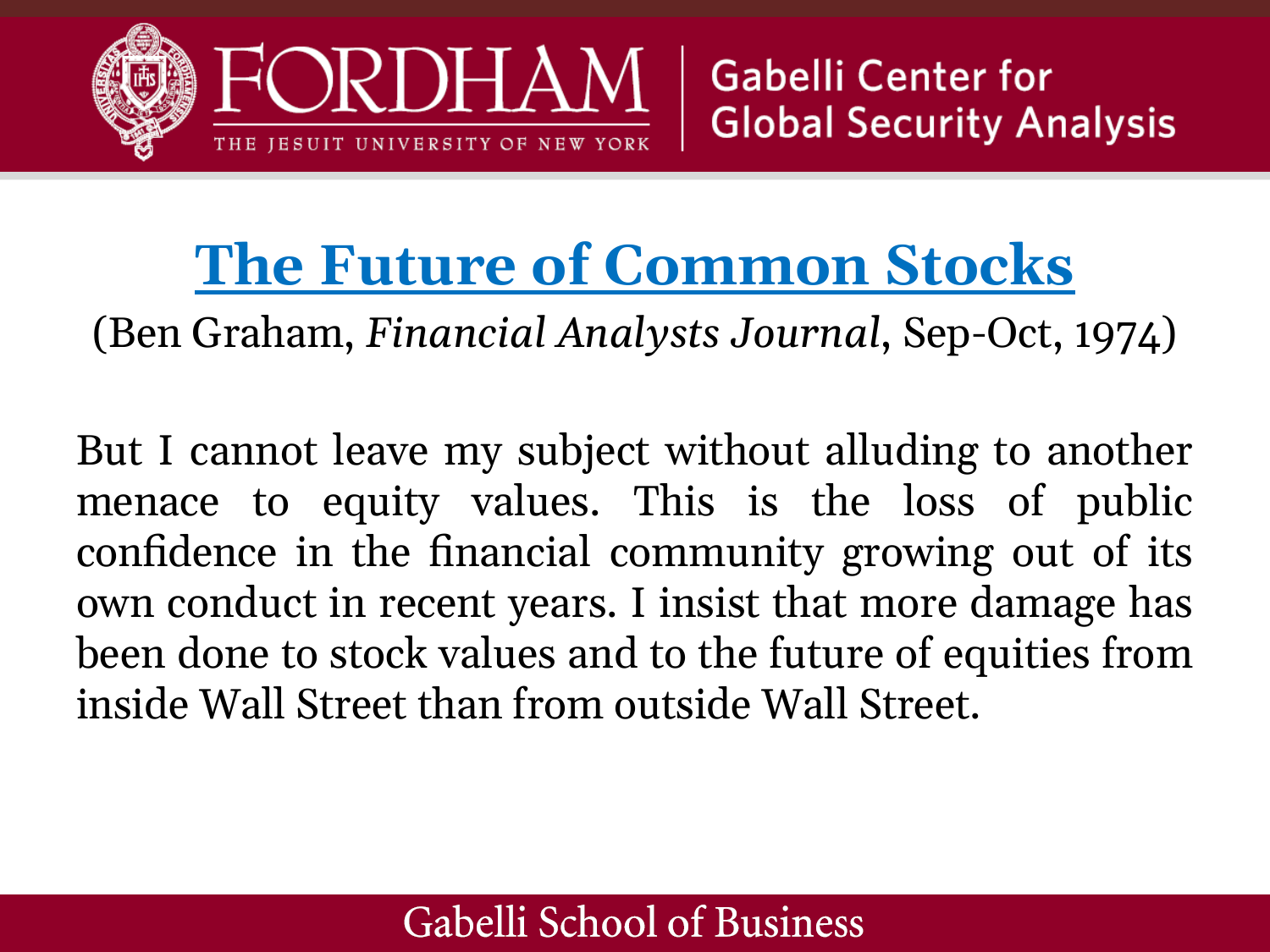

The Future of Common Stocks
(Ben Graham, Financial Analysts Journal, Sep-Oct, 1974)

But I cannot leave my subject without alluding to another menace to equity values. This is the loss of public confidence in the financial community growing out of its own conduct in recent years. I insist that more damage has been done to stock values and to the future of equities from inside Wall Street than from outside Wall Street.